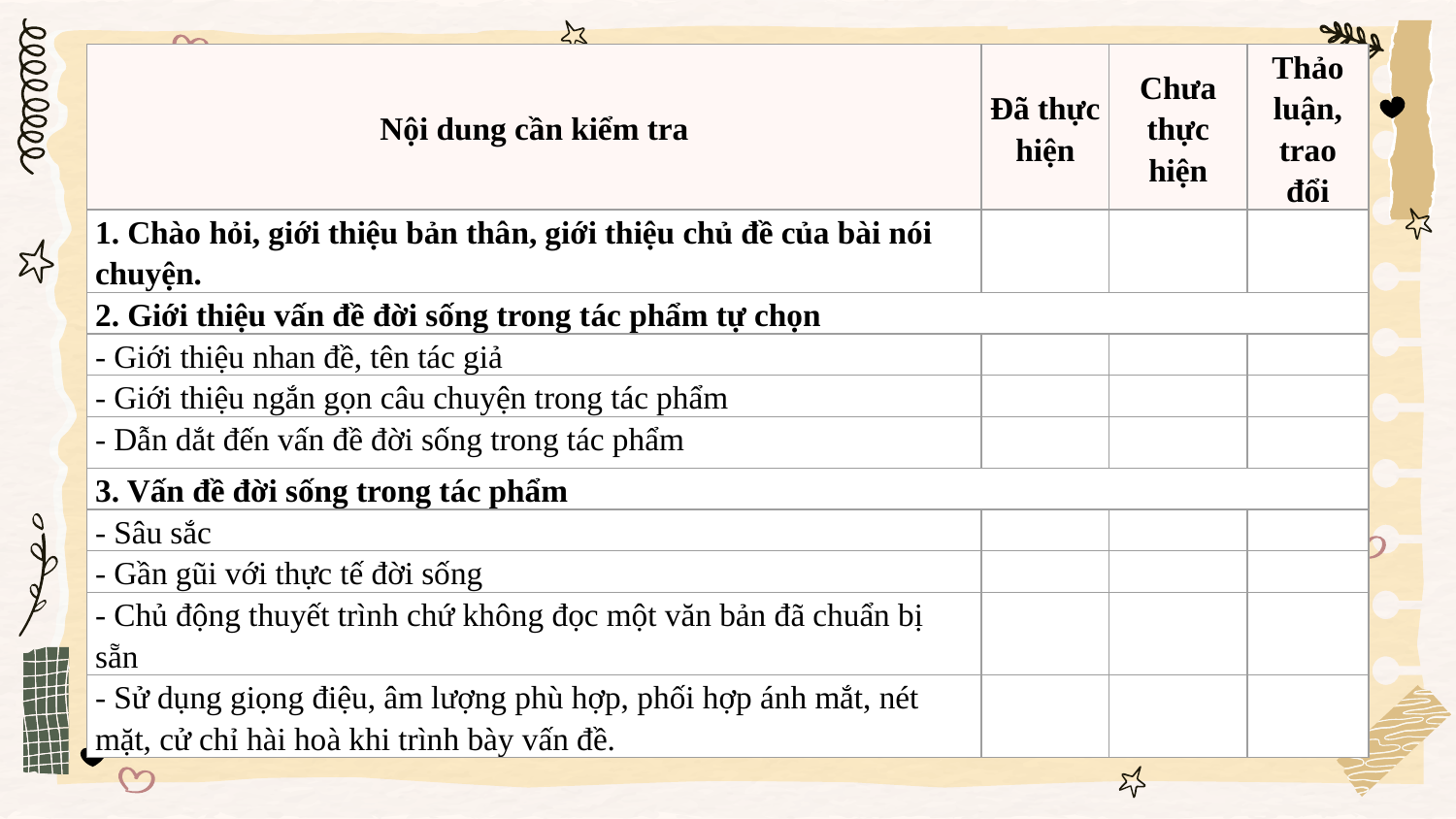

| Nội dung cần kiểm tra | Đã thực hiện | Chưa thực hiện | Thảo luận, trao đổi |
| --- | --- | --- | --- |
| 1. Chào hỏi, giới thiệu bản thân, giới thiệu chủ đề của bài nói chuyện. |  |  |  |
| 2. Giới thiệu vấn đề đời sống trong tác phẩm tự chọn |  |  |  |
| - Giới thiệu nhan đề, tên tác giả |  |  |  |
| - Giới thiệu ngắn gọn câu chuyện trong tác phẩm |  |  |  |
| - Dẫn dắt đến vấn đề đời sống trong tác phẩm |  |  |  |
| 3. Vấn đề đời sống trong tác phẩm |  |  |  |
| - Sâu sắc |  |  |  |
| - Gần gũi với thực tế đời sống |  |  |  |
| - Chủ động thuyết trình chứ không đọc một văn bản đã chuẩn bị sẵn |  |  |  |
| - Sử dụng giọng điệu, âm lượng phù hợp, phối hợp ánh mắt, nét mặt, cử chỉ hài hoà khi trình bày vấn đề. |  |  |  |